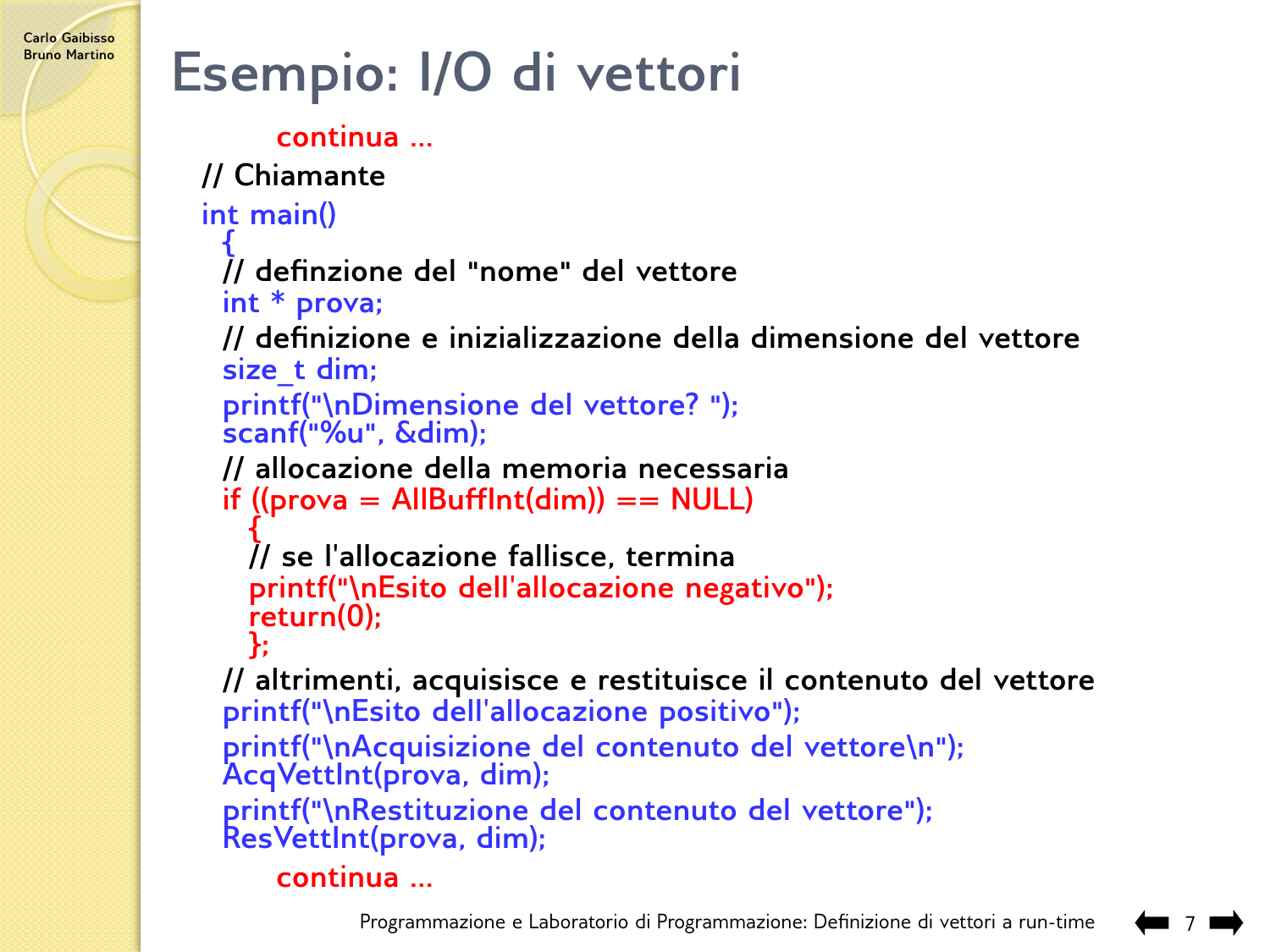

# Esempio: I/O di vettori
		continua …
// Chiamante
int main()
  {
  // definzione del "nome" del vettore
  int * prova;
  // definizione e inizializzazione della dimensione del vettore
  size_t dim;
  printf("\nDimensione del vettore? ");
  scanf("%u", &dim);
  // allocazione della memoria necessaria
  if ((prova = AllBuffInt(dim)) == NULL)
	 {
	 // se l'allocazione fallisce, termina
	 printf("\nEsito dell'allocazione negativo");
	 return(0);
	 };
  // altrimenti, acquisisce e restituisce il contenuto del vettore
  printf("\nEsito dell'allocazione positivo");
  printf("\nAcquisizione del contenuto del vettore\n");
  AcqVettInt(prova, dim);
  printf("\nRestituzione del contenuto del vettore");
  ResVettInt(prova, dim);
		continua …
Programmazione e Laboratorio di Programmazione: Definizione di vettori a run-time
7